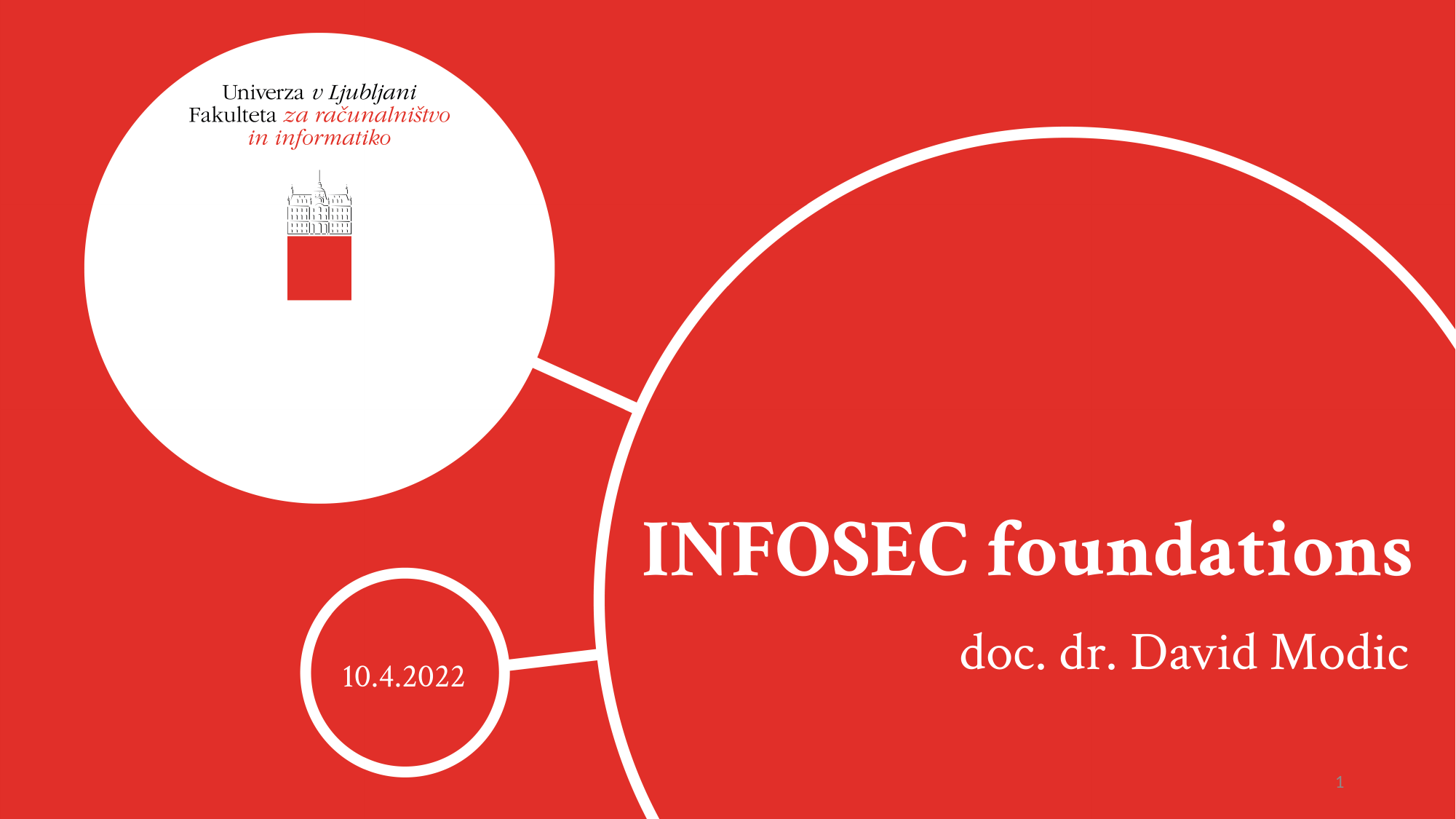

INFOSEC foundations
doc. dr. David Modic
10.4.2022
1